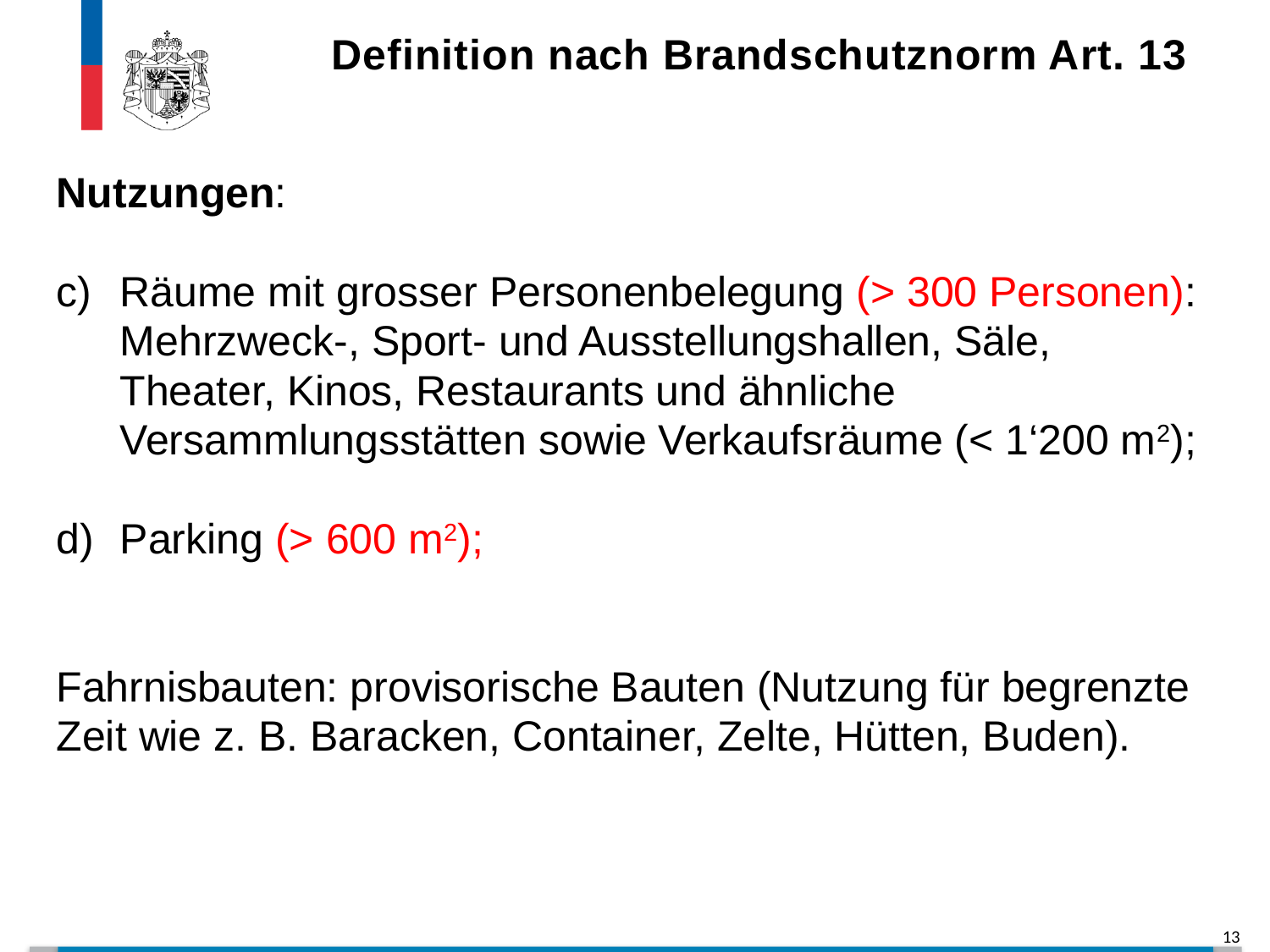

Definition nach Brandschutznorm Art. 13
Nutzungen:

Räume mit grosser Personenbelegung (> 300 Personen): Mehrzweck-, Sport- und Ausstellungshallen, Säle, Theater, Kinos, Restaurants und ähnliche Versammlungsstätten sowie Verkaufsräume (< 1‘200 m2);
Parking (> 600 m2);

Fahrnisbauten: provisorische Bauten (Nutzung für begrenzte Zeit wie z. B. Baracken, Container, Zelte, Hütten, Buden).

13